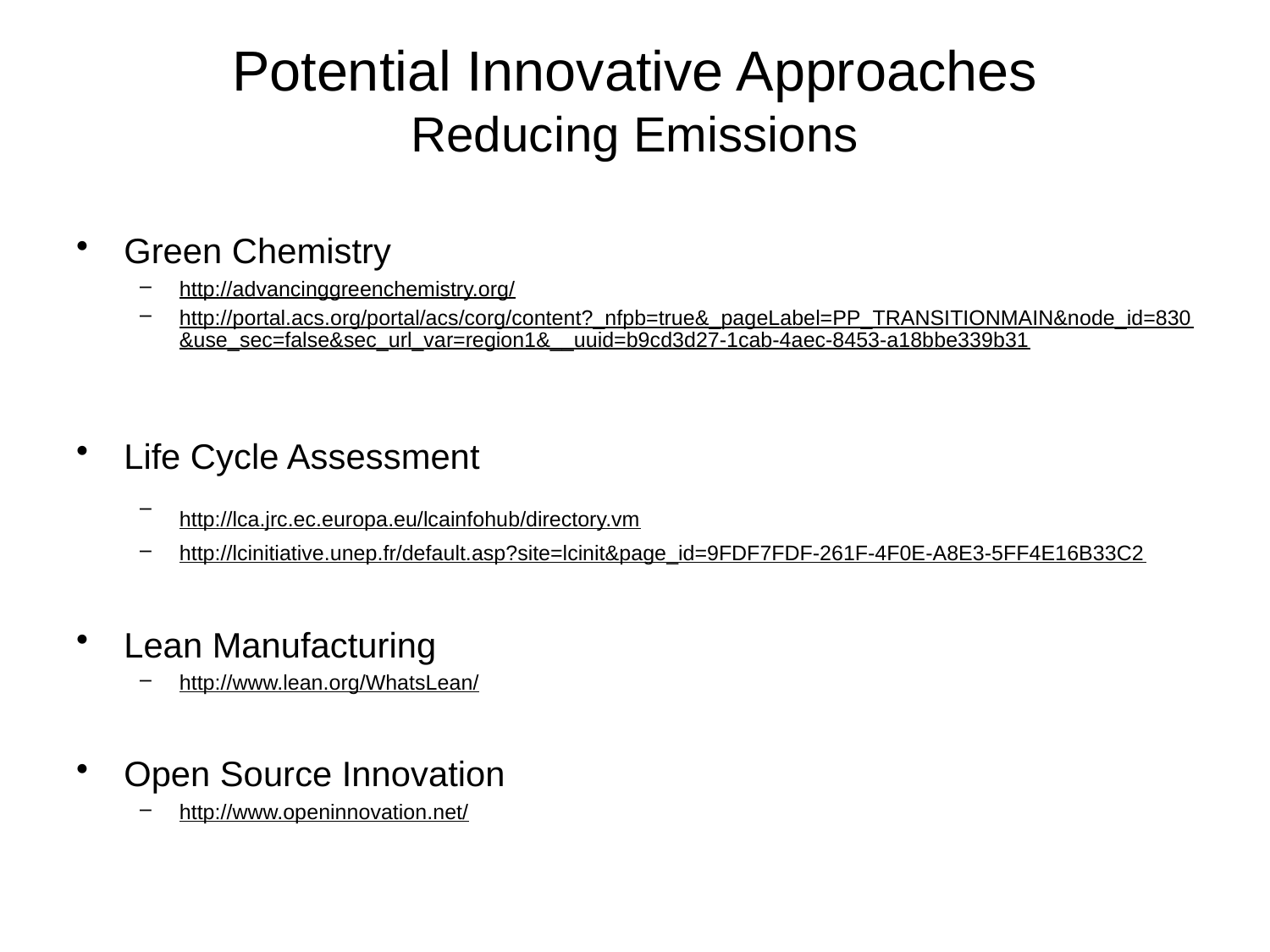

# Potential Innovative Approaches Reducing Emissions
Green Chemistry
http://advancinggreenchemistry.org/
http://portal.acs.org/portal/acs/corg/content?_nfpb=true&_pageLabel=PP_TRANSITIONMAIN&node_id=830&use_sec=false&sec_url_var=region1&__uuid=b9cd3d27-1cab-4aec-8453-a18bbe339b31

Life Cycle Assessment
http://lca.jrc.ec.europa.eu/lcainfohub/directory.vm
http://lcinitiative.unep.fr/default.asp?site=lcinit&page_id=9FDF7FDF-261F-4F0E-A8E3-5FF4E16B33C2

Lean Manufacturing
http://www.lean.org/WhatsLean/

Open Source Innovation
http://www.openinnovation.net/